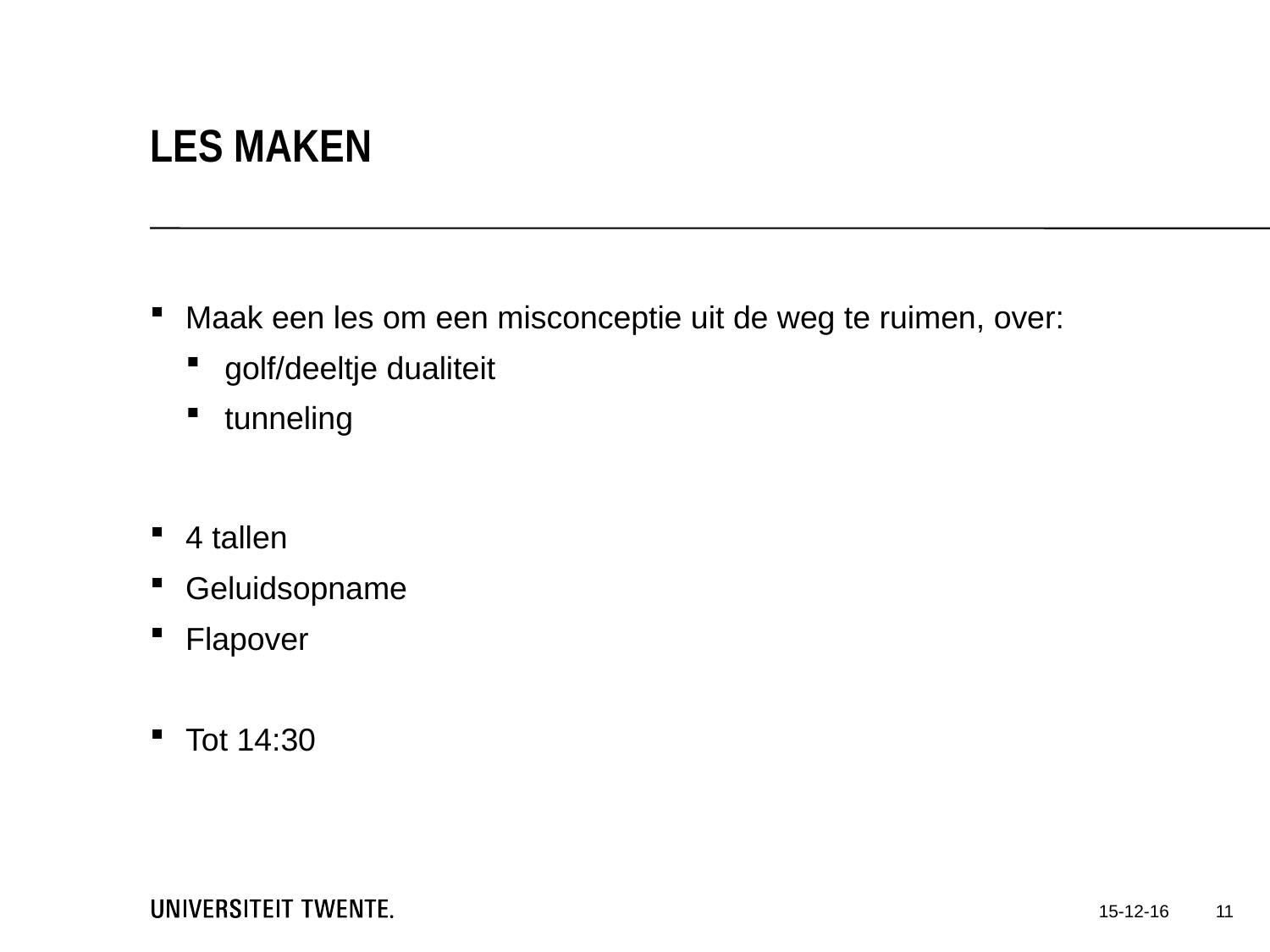

Les maken

Maak een les om een misconceptie uit de weg te ruimen, over:
golf/deeltje dualiteit
tunneling

4 tallen
Geluidsopname
Flapover

Tot 14:30
11
15-12-16